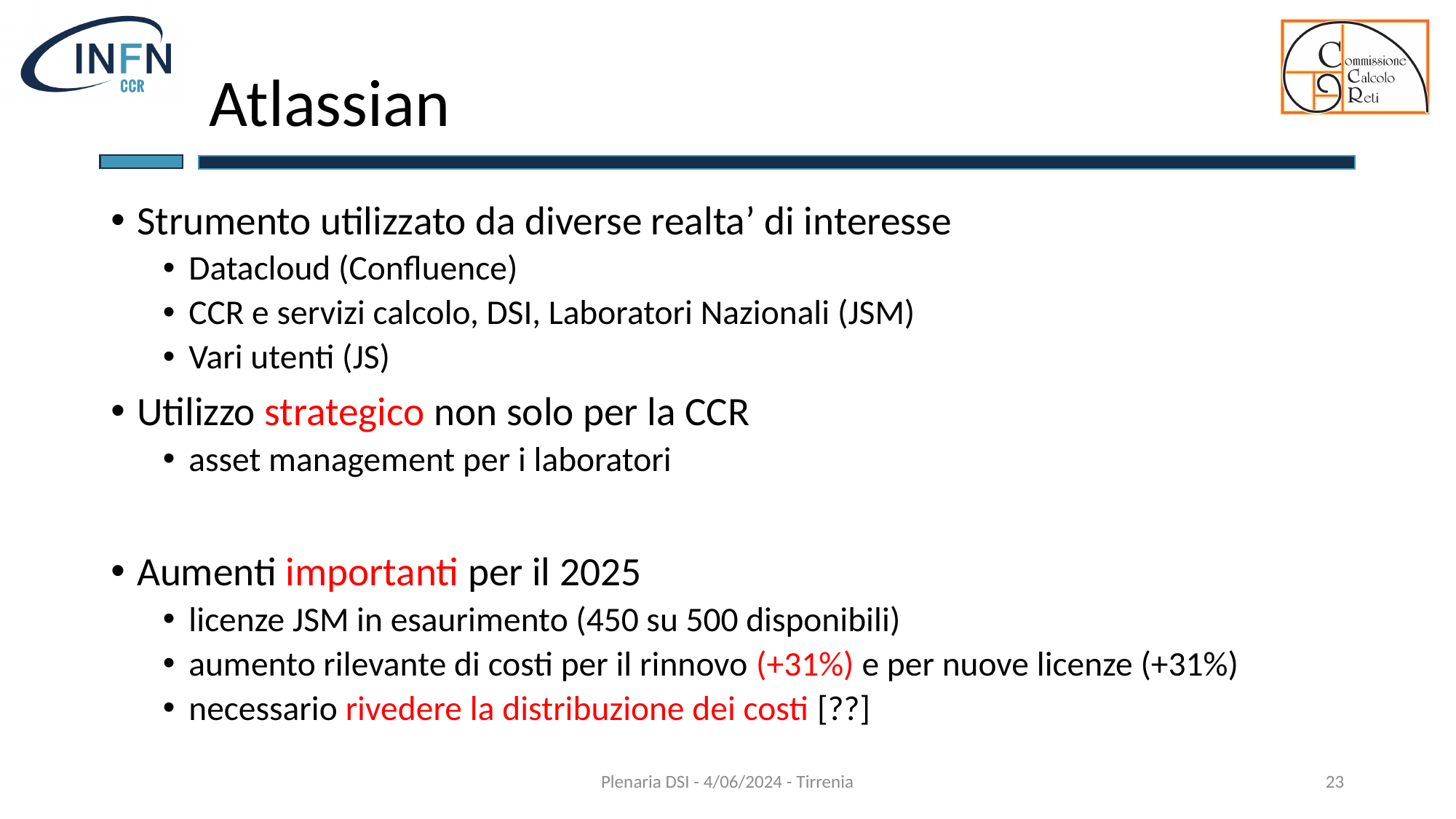

# Atlassian
Strumento utilizzato da diverse realta’ di interesse
Datacloud (Confluence)
CCR e servizi calcolo, DSI, Laboratori Nazionali (JSM)
Vari utenti (JS)
Utilizzo strategico non solo per la CCR
asset management per i laboratori

Aumenti importanti per il 2025
licenze JSM in esaurimento (450 su 500 disponibili)
aumento rilevante di costi per il rinnovo (+31%) e per nuove licenze (+31%)
necessario rivedere la distribuzione dei costi [??]

Plenaria DSI - 4/06/2024 - Tirrenia
23